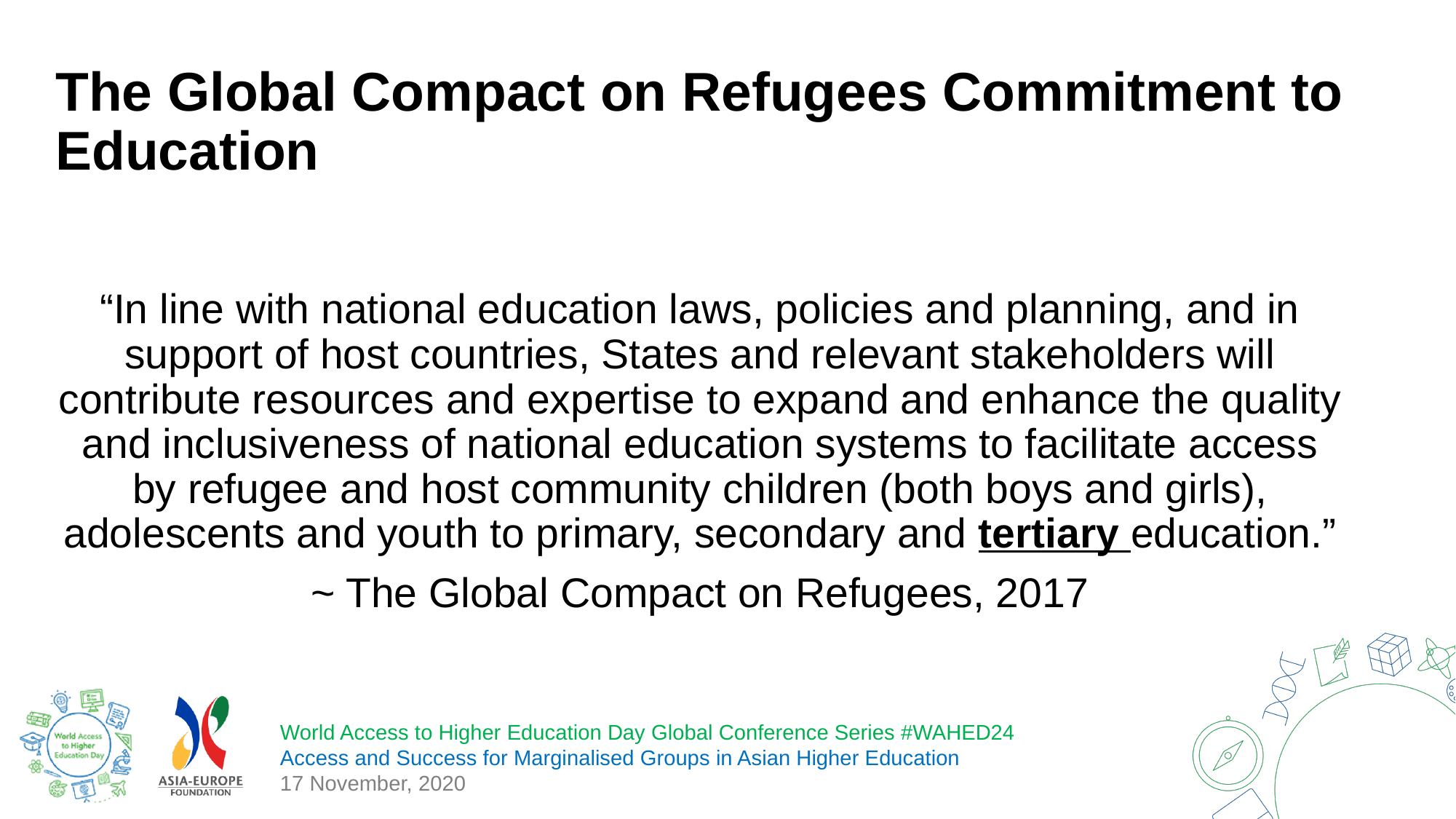

# The Global Compact on Refugees Commitment to Education

“In line with national education laws, policies and planning, and in support of host countries, States and relevant stakeholders will contribute resources and expertise to expand and enhance the quality and inclusiveness of national education systems to facilitate access by refugee and host community children (both boys and girls), adolescents and youth to primary, secondary and tertiary education.”
~ The Global Compact on Refugees, 2017